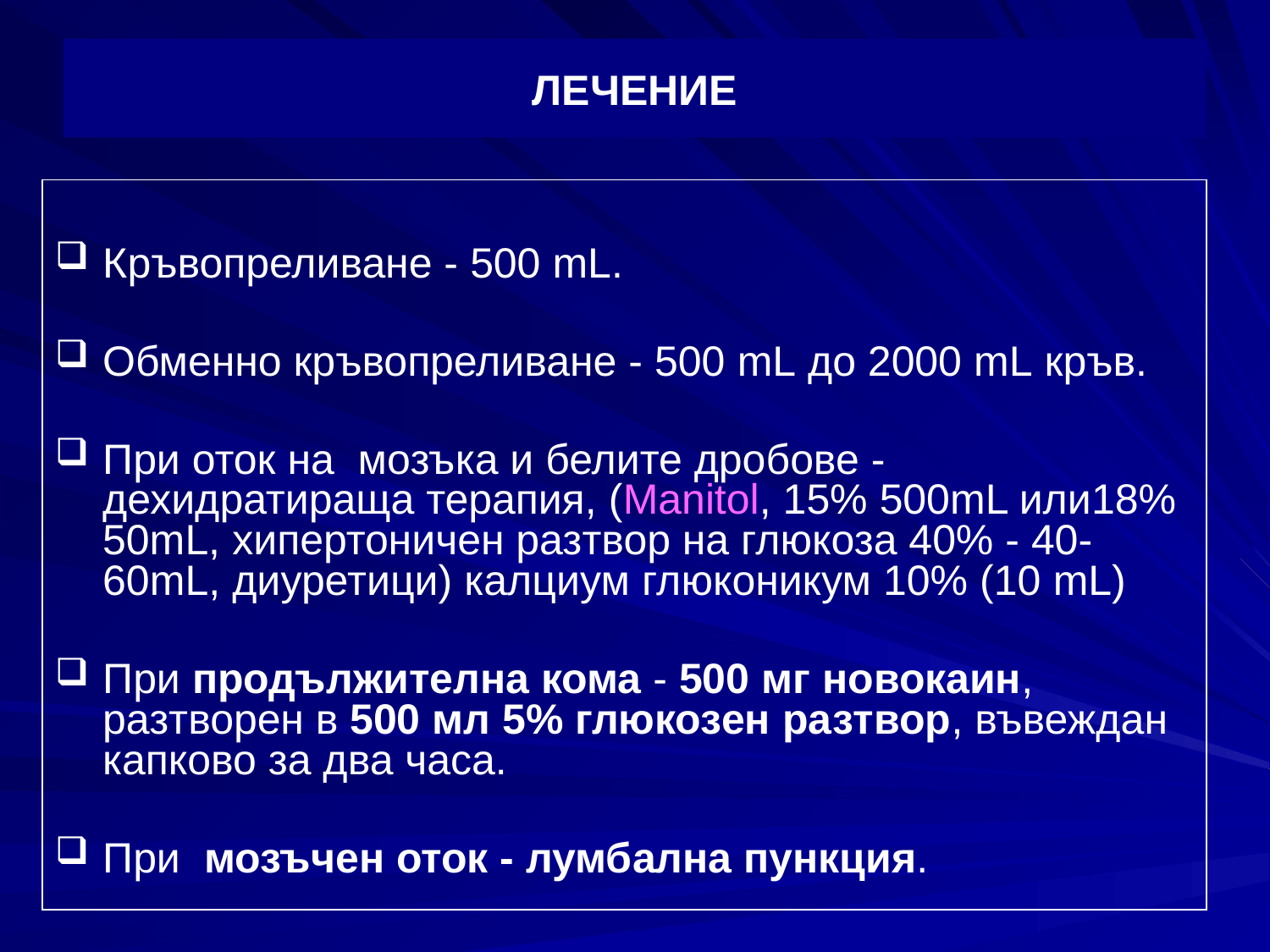

# ЛЕЧЕНИЕ

Кръвопреливане - 500 mL.

Обменно кръвопреливане - 500 mL до 2000 mL кръв.

При оток на  мозъка и белите дробове - дехидратираща терапия, (Manitol, 15% 500mL или18% 50mL, хипертоничен разтвор на глюкоза 40% - 40-60mL, диуретици) калциум глюконикум 10% (10 mL)

При продължителна кома - 500 мг новокаин, разтворен в 500 мл 5% глюкозен разтвор, въвеждан капково за два часа.

При  мозъчен оток - лумбална пункция.